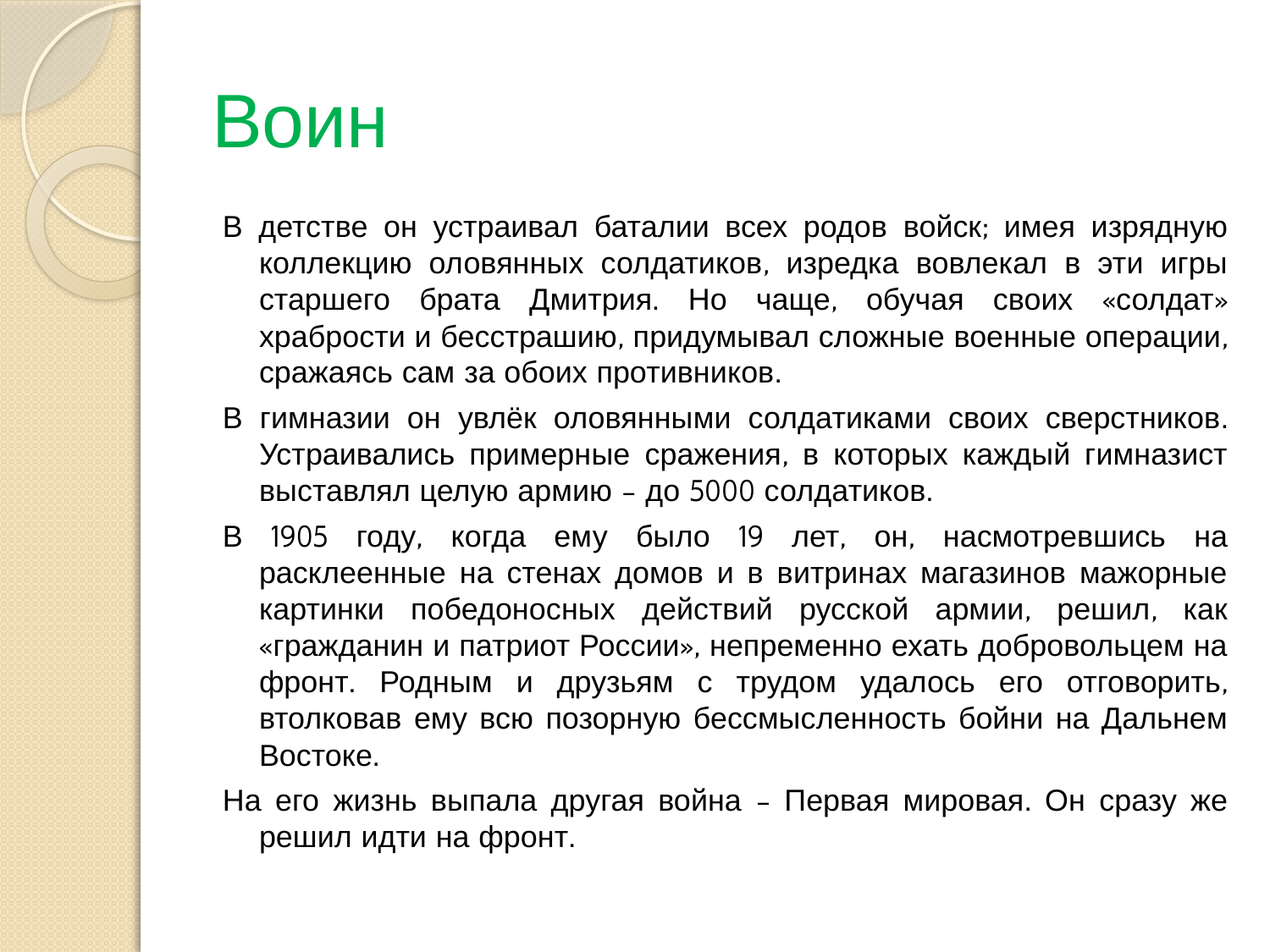

# Воин
В детстве он устраивал баталии всех родов войск; имея изрядную коллекцию оловянных солдатиков, изредка вовлекал в эти игры старшего брата Дмитрия. Но чаще, обучая своих «солдат» храбрости и бесстрашию, придумывал сложные военные операции, сражаясь сам за обоих противников.
В гимназии он увлёк оловянными солдатиками своих сверстников. Устраивались примерные сражения, в которых каждый гимназист выставлял целую армию – до 5000 солдатиков.
В 1905 году, когда ему было 19 лет, он, насмотревшись на расклеенные на стенах домов и в витринах магазинов мажорные картинки победоносных действий русской армии, решил, как «гражданин и патриот России», непременно ехать добровольцем на фронт. Родным и друзьям с трудом удалось его отговорить, втолковав ему всю позорную бессмысленность бойни на Дальнем Востоке.
На его жизнь выпала другая война – Первая мировая. Он сразу же решил идти на фронт.